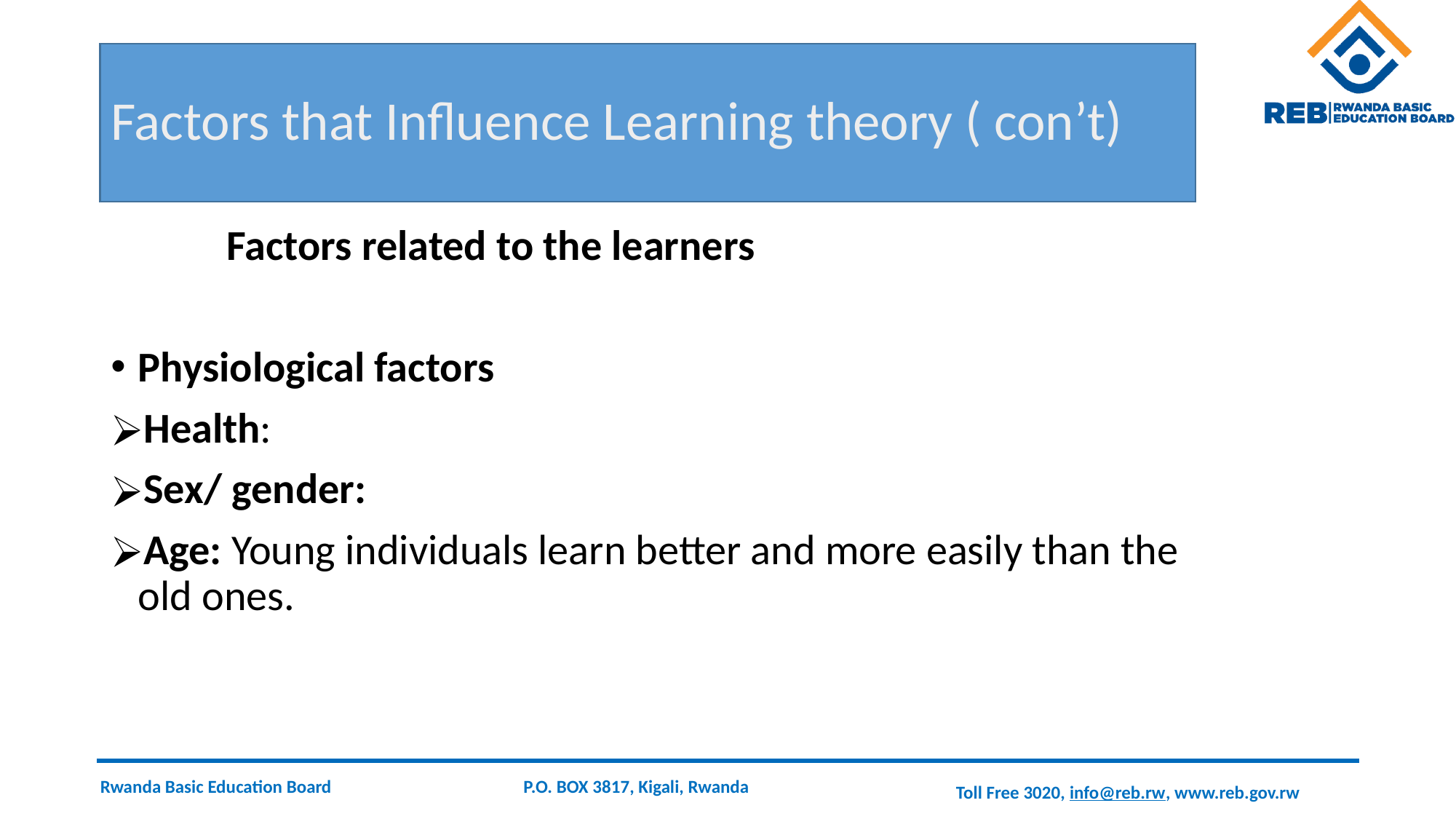

# Factors that Influence Learning theory ( con’t)
            Factors related to the learners

Physiological factors
Health:
Sex/ gender:
Age: Young individuals learn better and more easily than the old ones.